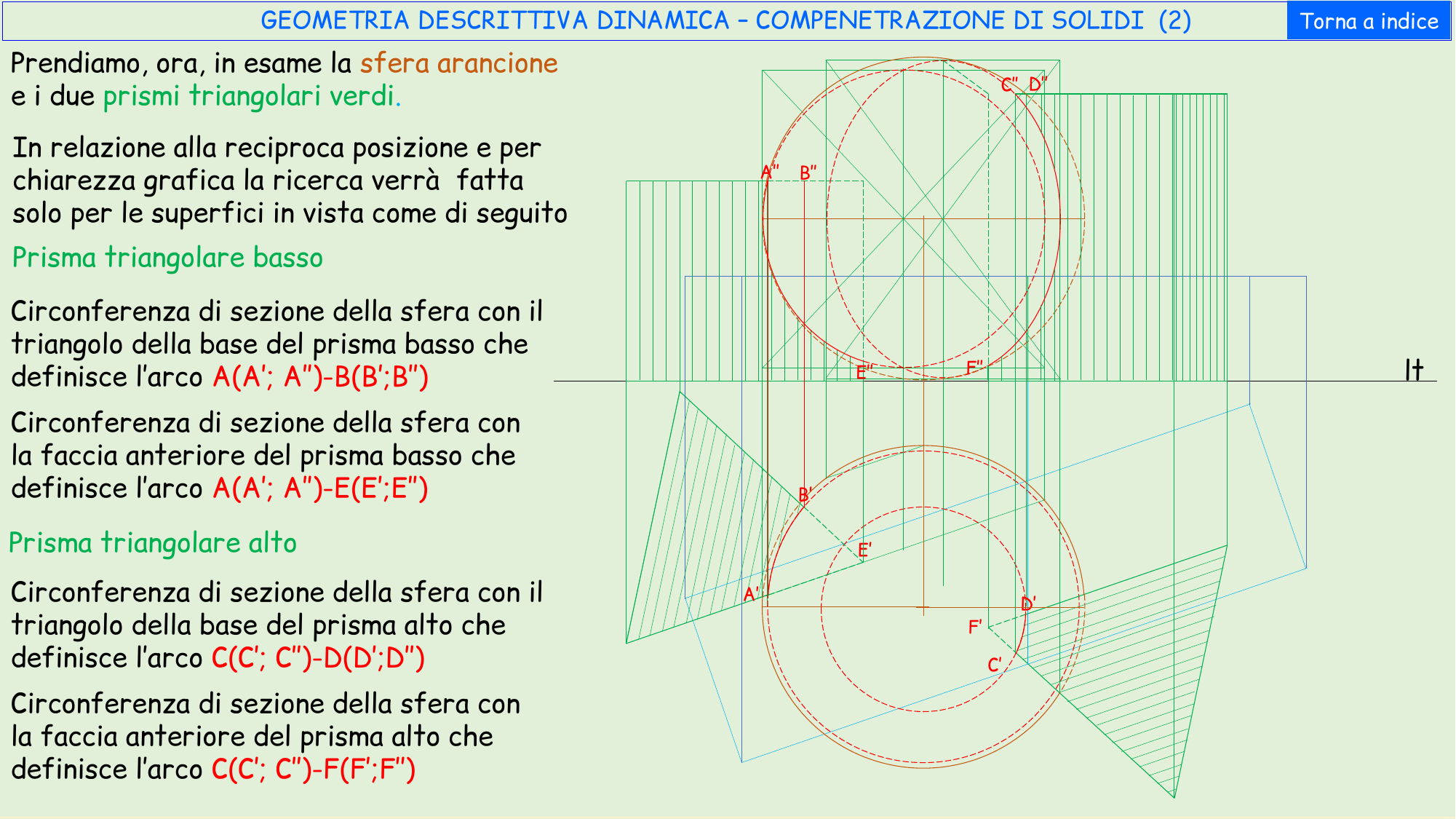

Torna a indice
GEOMETRIA DESCRITTIVA DINAMICA – COMPENETRAZIONE DI SOLIDI  (2)
Prendiamo, ora, in esame la sfera arancione
e i due prismi triangolari verdi.

D’’
C’’

In relazione alla reciproca posizione e per chiarezza grafica la ricerca verrà  fatta solo per le superfici in vista come di seguito
A’’
B’’
Prisma triangolare basso
Circonferenza di sezione della sfera con il triangolo della base del prisma basso che definisce l’arco A(A’; A’’)-B(B’;B’’)
lt
F’’
E’’
Circonferenza di sezione della sfera con la faccia anteriore del prisma basso che definisce l’arco A(A’; A’’)-E(E’;E’’)

B’

Prisma triangolare alto
E’
Circonferenza di sezione della sfera con il triangolo della base del prisma alto che definisce l’arco C(C’; C’’)-D(D’;D’’)
A’
D’
F’
C’
Circonferenza di sezione della sfera con la faccia anteriore del prisma alto che definisce l’arco C(C’; C’’)-F(F’;F’’)